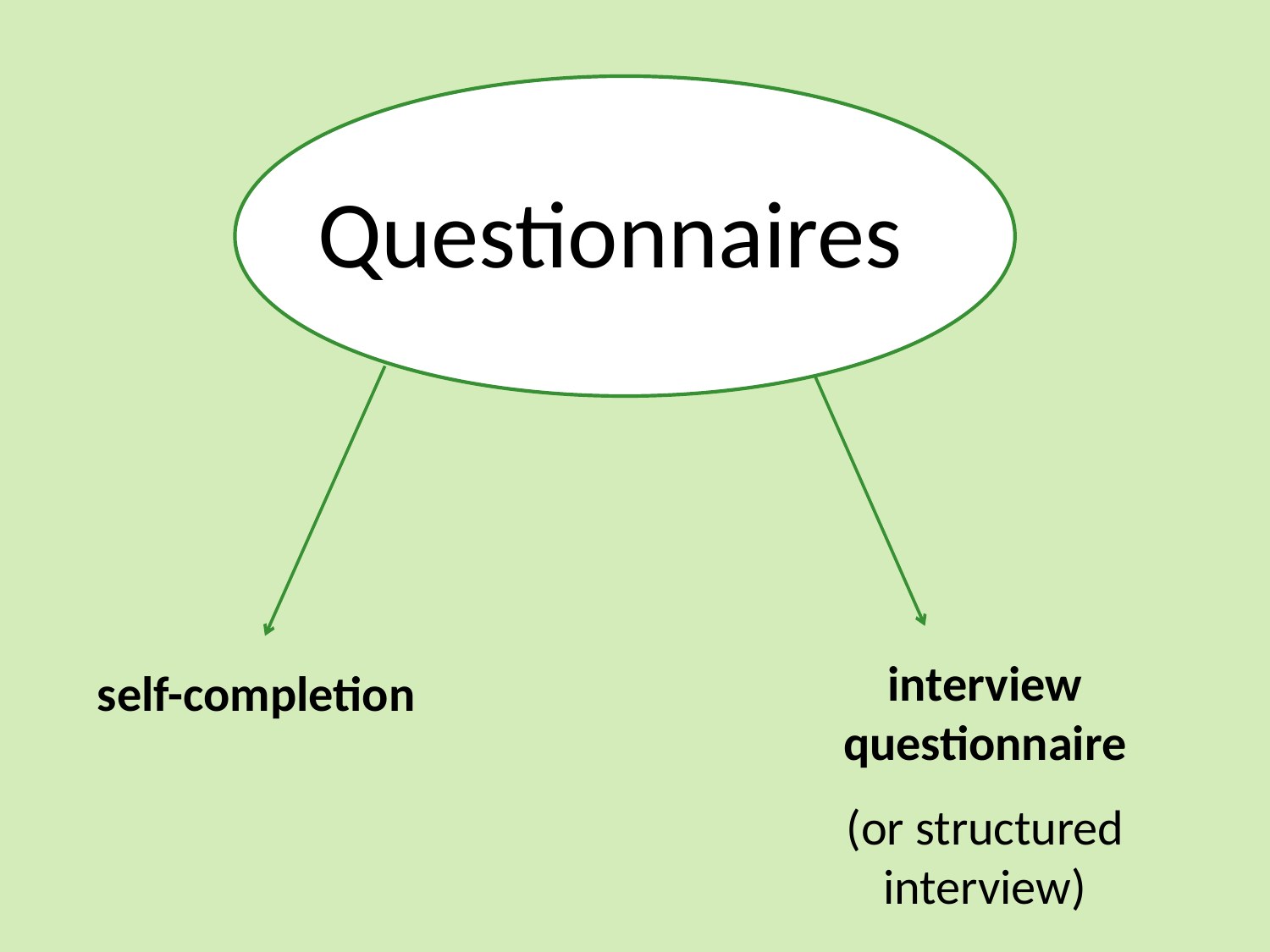

Questionnaires
interview questionnaire
(or structured interview)
self-completion